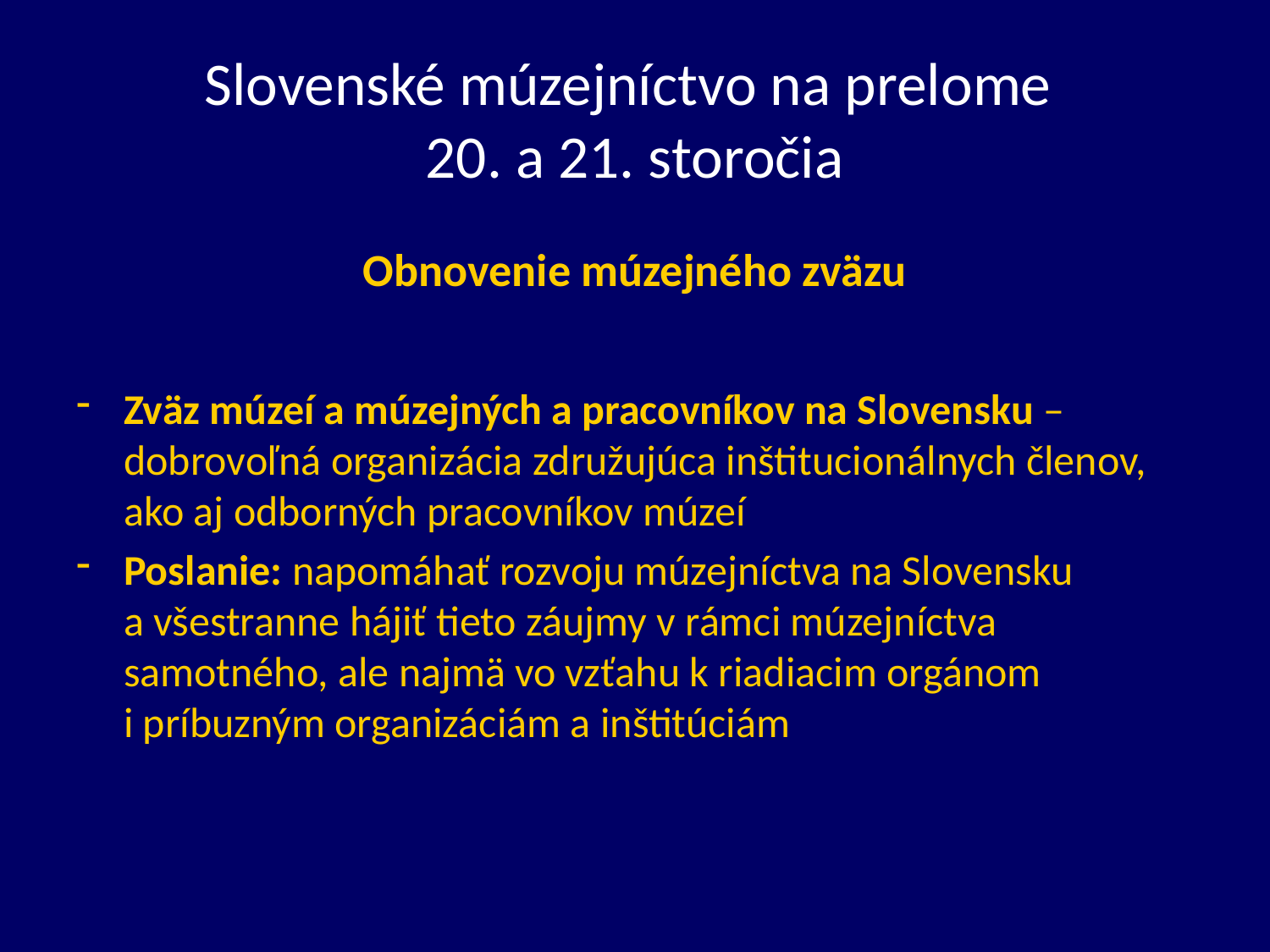

# Slovenské múzejníctvo na prelome 20. a 21. storočia
Obnovenie múzejného zväzu
Zväz múzeí a múzejných a pracovníkov na Slovensku – dobrovoľná organizácia združujúca inštitucionálnych členov, ako aj odborných pracovníkov múzeí
Poslanie: napomáhať rozvoju múzejníctva na Slovensku a všestranne hájiť tieto záujmy v rámci múzejníctva samotného, ale najmä vo vzťahu k riadiacim orgánom i príbuzným organizáciám a inštitúciám